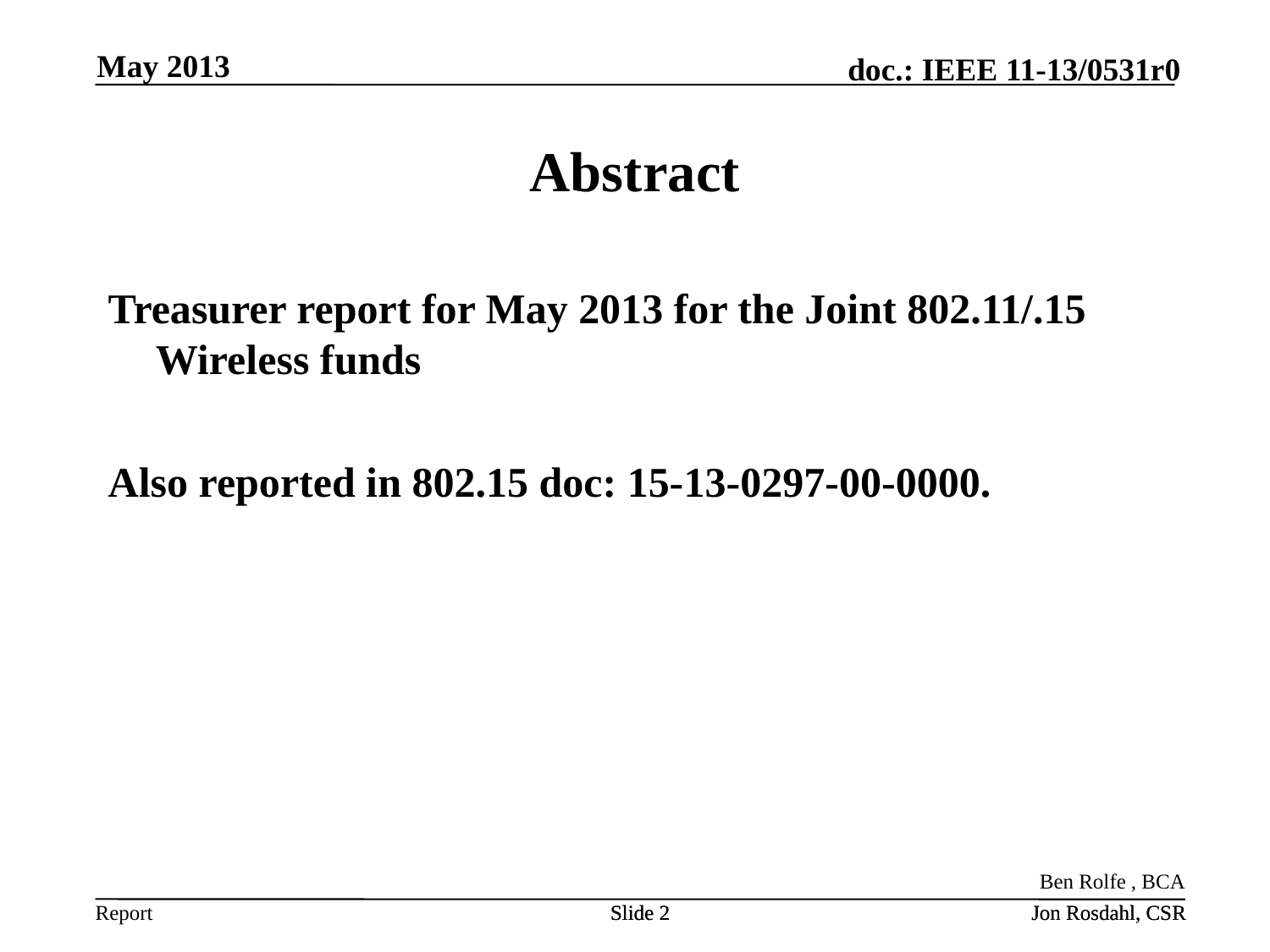

May 2013
# Abstract
Treasurer report for May 2013 for the Joint 802.11/.15 Wireless funds

Also reported in 802.15 doc: 15-13-0297-00-0000.

Ben Rolfe , BCA
Slide 2
Slide 2
Jon Rosdahl, CSR
Jon Rosdahl, CSR